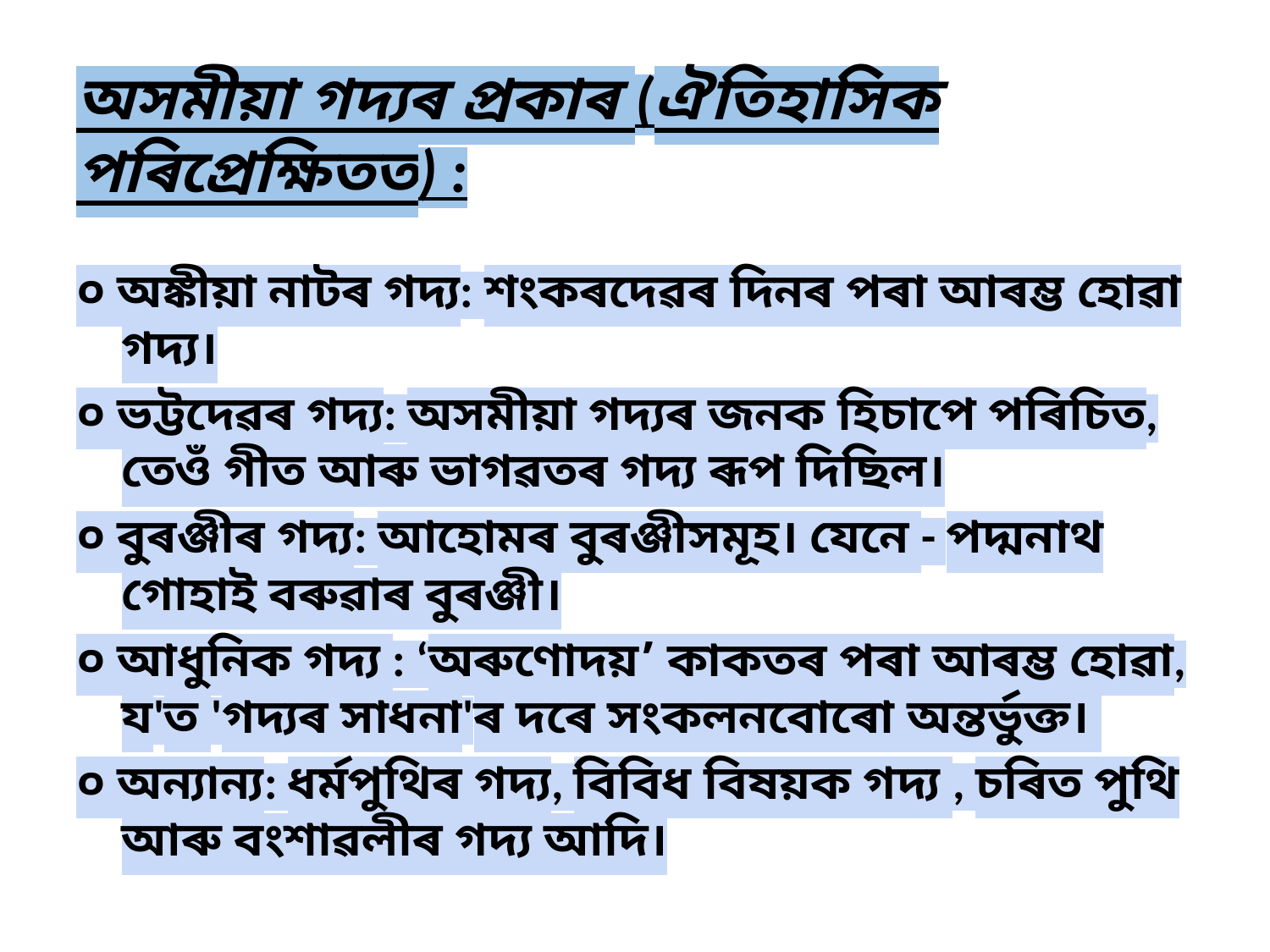

# অসমীয়া গদ্যৰ প্ৰকাৰ (ঐতিহাসিক পৰিপ্ৰেক্ষিতত) :
০ অঙ্কীয়া নাটৰ গদ্য: শংকৰদেৱৰ দিনৰ পৰা আৰম্ভ হোৱা গদ্য।
০ ভট্টদেৱৰ গদ্য: অসমীয়া গদ্যৰ জনক হিচাপে পৰিচিত, তেওঁ গীত আৰু ভাগৱতৰ গদ্য ৰূপ দিছিল।
০ বুৰঞ্জীৰ গদ্য: আহোমৰ বুৰঞ্জীসমূহ। যেনে - পদ্মনাথ গোহাই বৰুৱাৰ বুৰঞ্জী।
০ আধুনিক গদ্য : ‘অৰুণোদয়’ কাকতৰ পৰা আৰম্ভ হোৱা, য'ত 'গদ্যৰ সাধনা'ৰ দৰে সংকলনবোৰো অন্তৰ্ভুক্ত।
০ অন্যান্য: ধৰ্মপুথিৰ গদ্য, বিবিধ বিষয়ক গদ্য , চৰিত পুথি আৰু বংশাৱলীৰ গদ্য আদি।